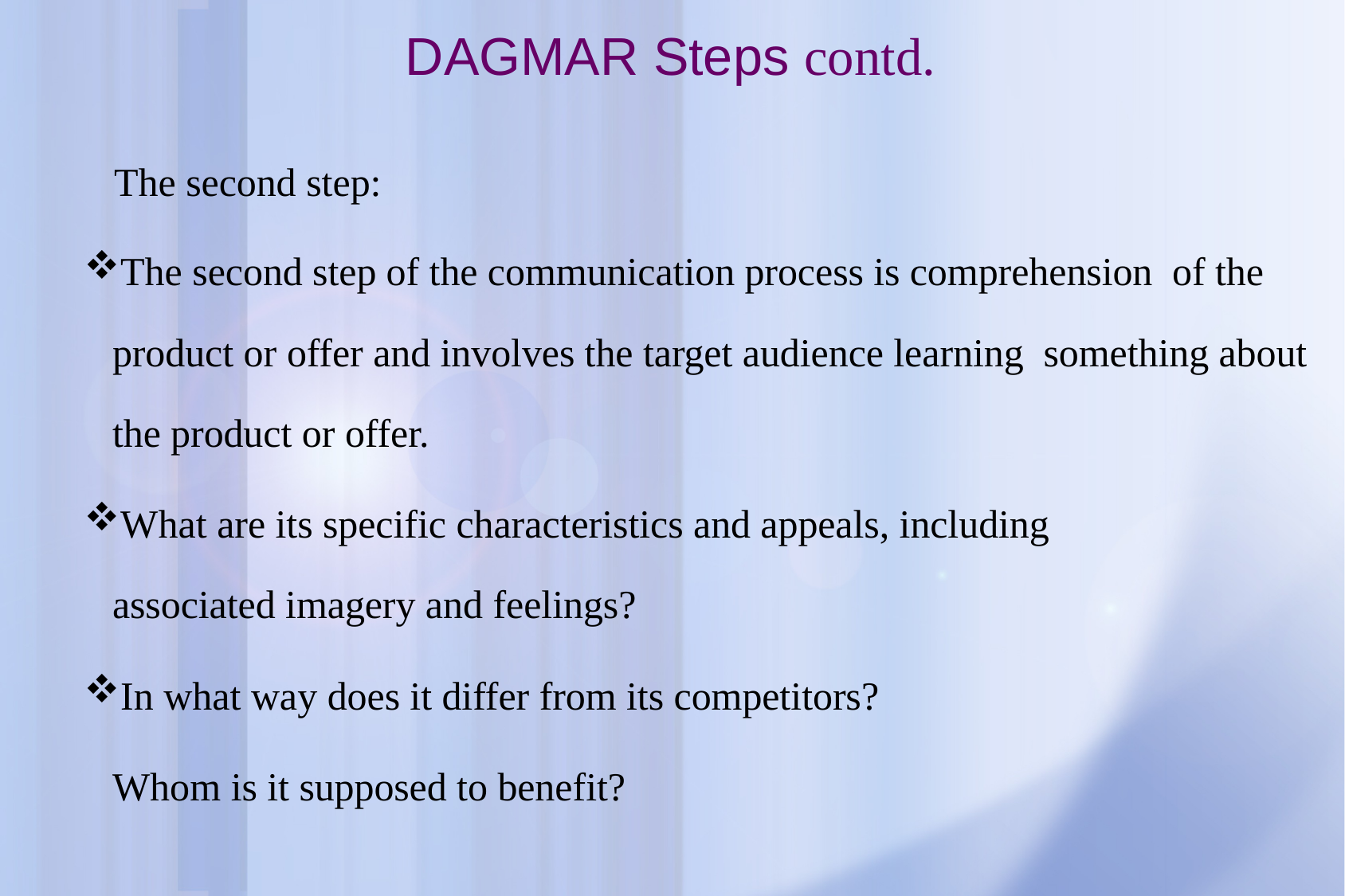

# DAGMAR Steps contd.
	The second step:
The second step of the communication process is comprehension  of the product or offer and involves the target audience learning  something about the product or offer.
What are its specific characteristics and appeals, including  associated imagery and feelings?
In what way does it differ from its competitors?  Whom is it supposed to benefit?